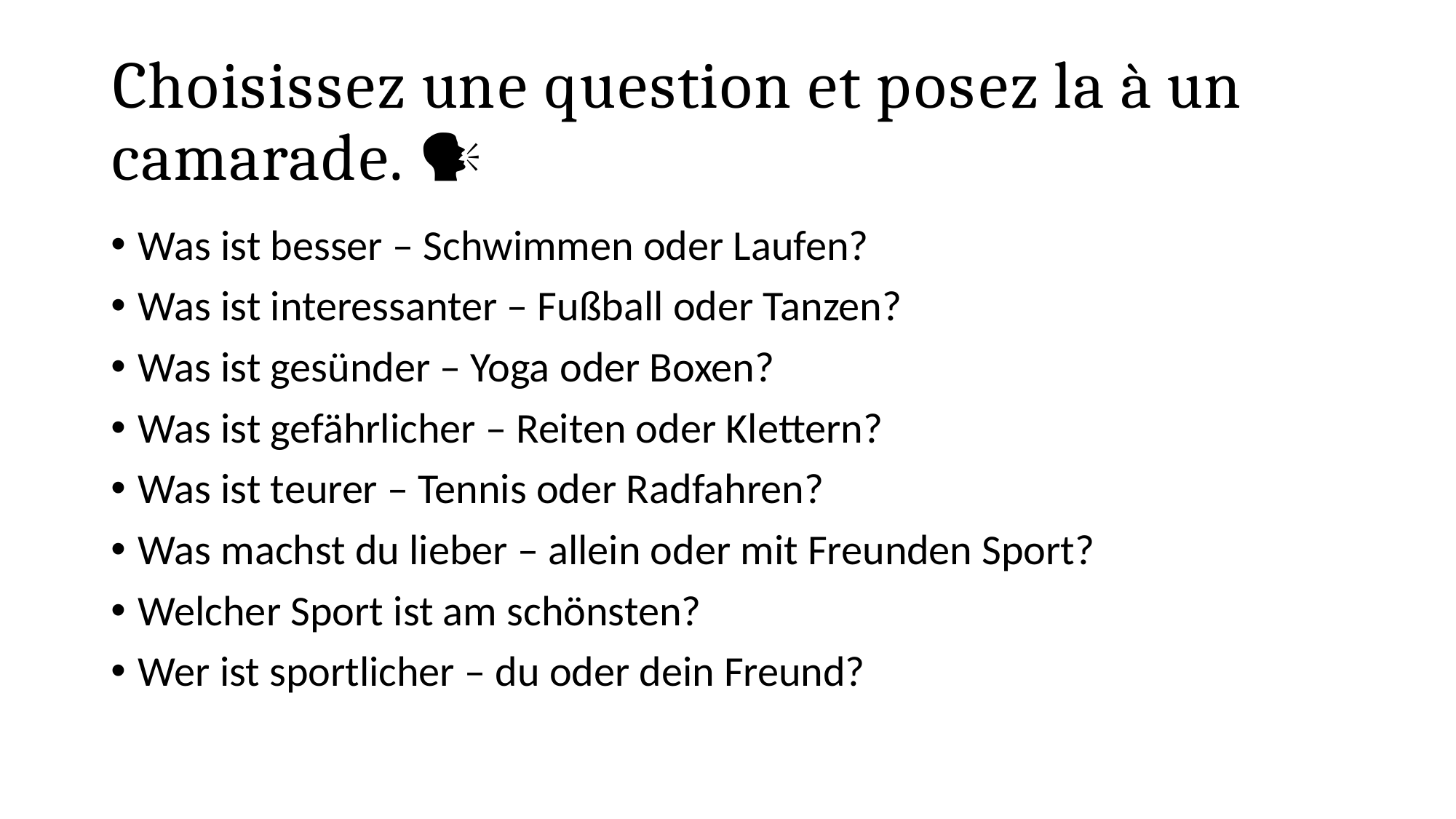

# Choisissez une question et posez la à un camarade. 🗣️
Was ist besser – Schwimmen oder Laufen?
Was ist interessanter – Fußball oder Tanzen?
Was ist gesünder – Yoga oder Boxen?
Was ist gefährlicher – Reiten oder Klettern?
Was ist teurer – Tennis oder Radfahren?
Was machst du lieber – allein oder mit Freunden Sport?
Welcher Sport ist am schönsten?
Wer ist sportlicher – du oder dein Freund?